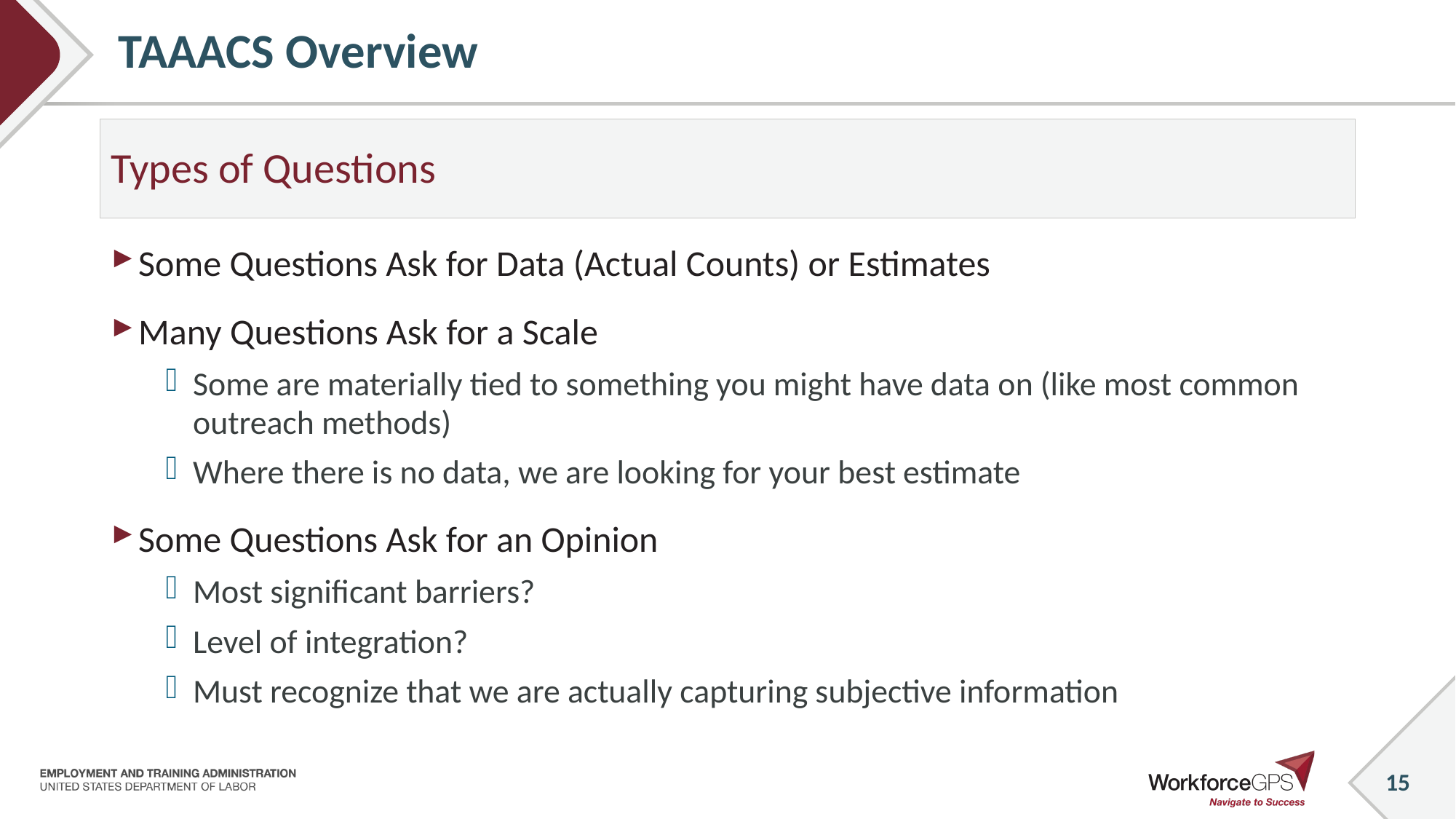

# TAAACS Overview
Types of Questions
Some Questions Ask for Data (Actual Counts) or Estimates
Many Questions Ask for a Scale
Some are materially tied to something you might have data on (like most common outreach methods)
Where there is no data, we are looking for your best estimate
Some Questions Ask for an Opinion
Most significant barriers?
Level of integration?
Must recognize that we are actually capturing subjective information

15